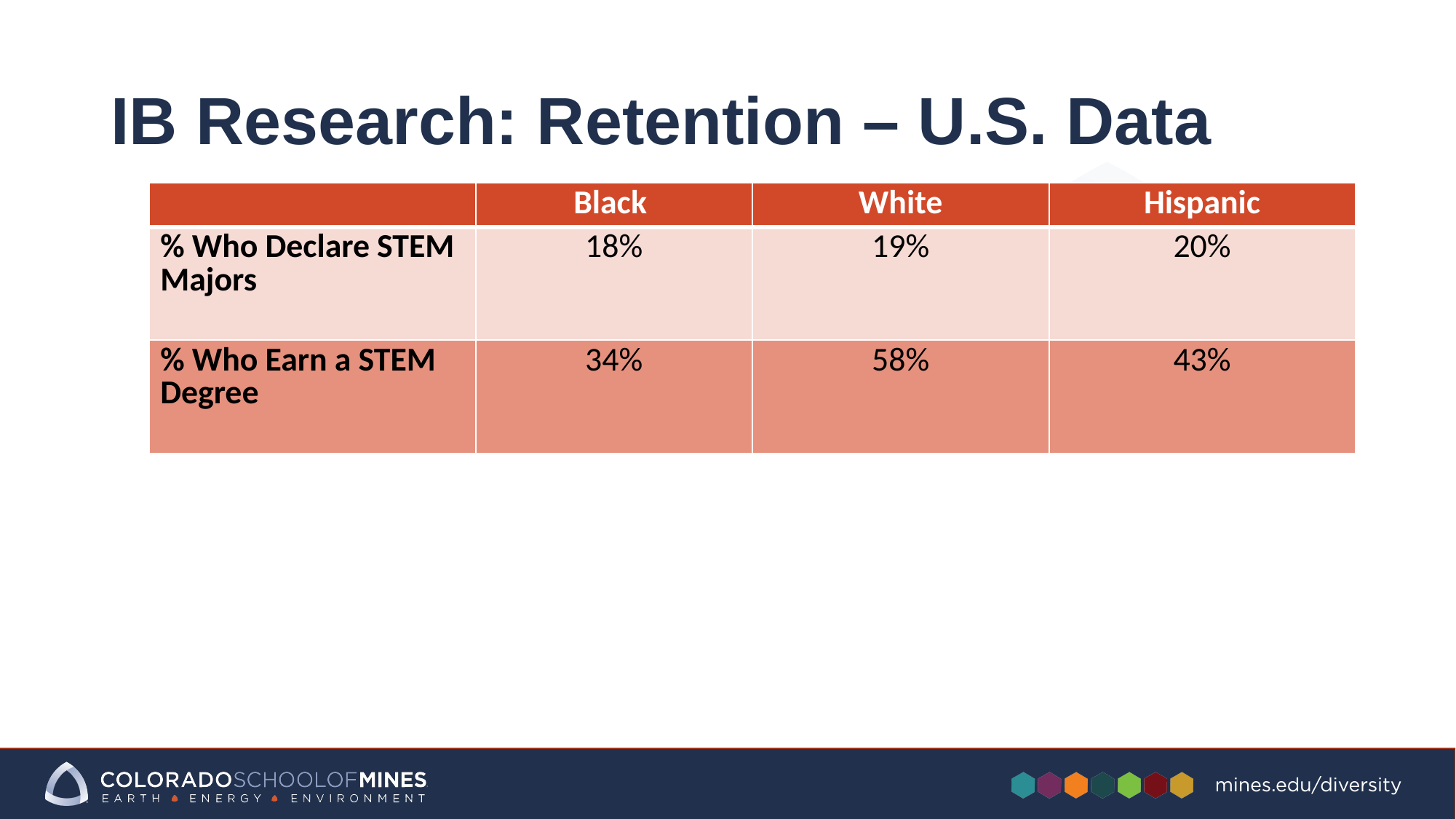

# IB Research: Retention – U.S. Data
|  | Black | White | Hispanic |
| --- | --- | --- | --- |
| % Who Declare STEM Majors | 18% | 19% | 20% |
| % Who Earn a STEM Degree | 34% | 58% | 43% |
|  |  |  |  |
| % Women interested in STEM Degree | 23% | 16% | Data not available |
| % Women graduating with STEM Degree | 8% | 10% | Data not available |